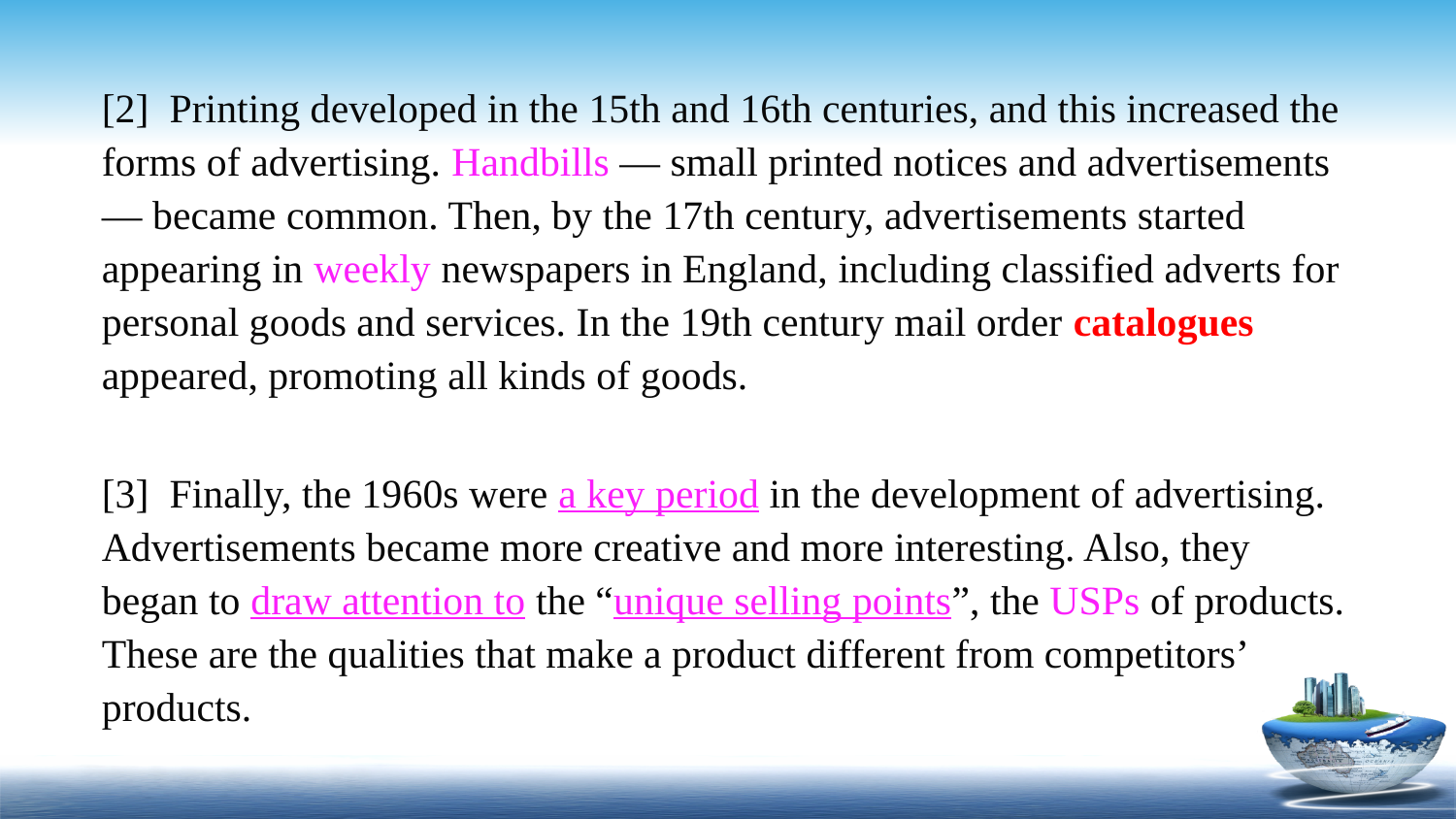

[2]  Printing developed in the 15th and 16th centuries, and this increased the forms of advertising. Handbills — small printed notices and advertisements — became common. Then, by the 17th century, advertisements started appearing in weekly newspapers in England, including classified adverts for personal goods and services. In the 19th century mail order catalogues appeared, promoting all kinds of goods.

[3]  Finally, the 1960s were a key period in the development of advertising. Advertisements became more creative and more interesting. Also, they began to draw attention to the “unique selling points”, the USPs of products. These are the qualities that make a product different from competitors’ products.